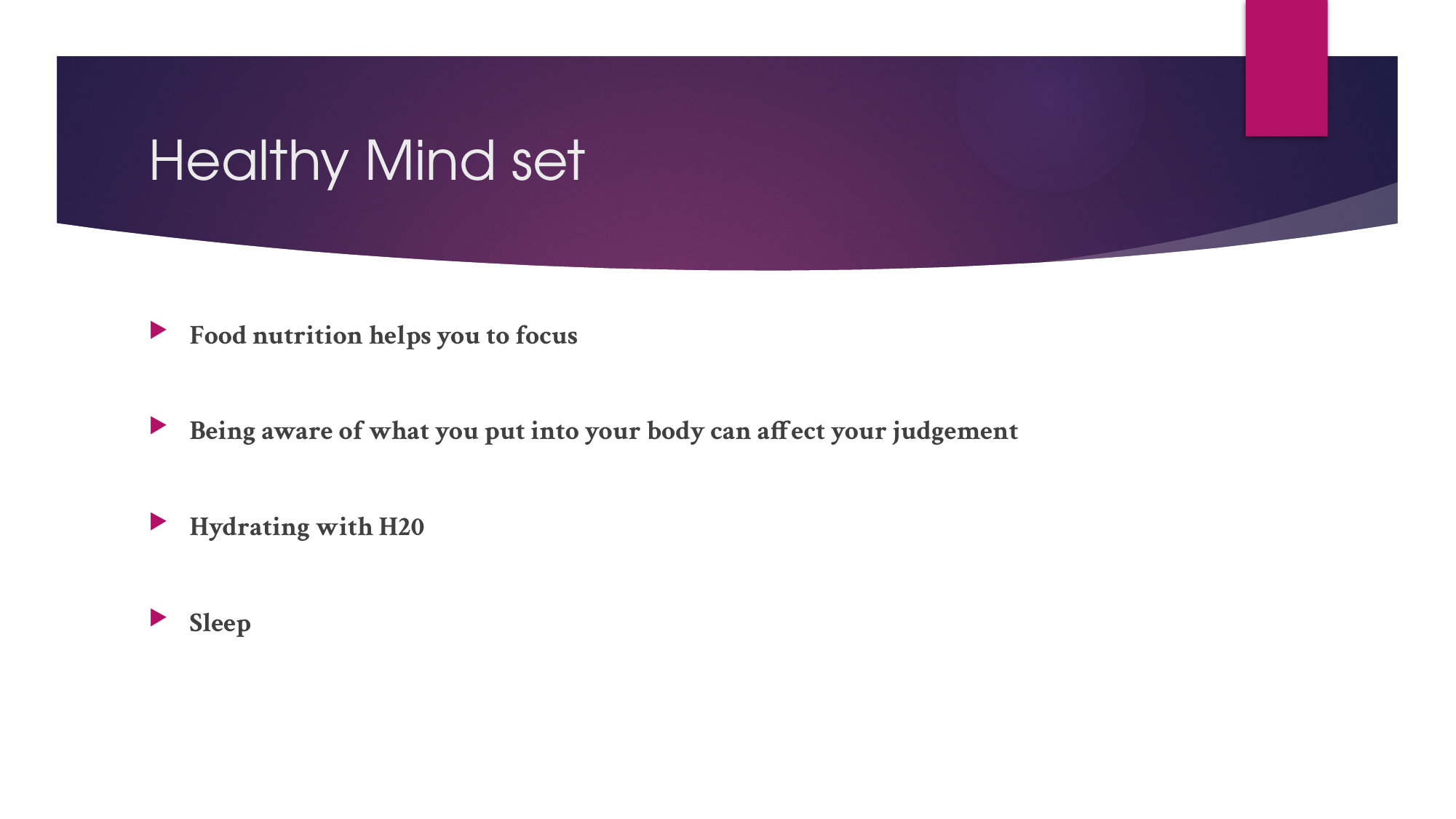

# Healthy Mind set
Food nutrition helps you to focus

Being aware of what you put into your body can affect your judgement

Hydrating with H20

Sleep